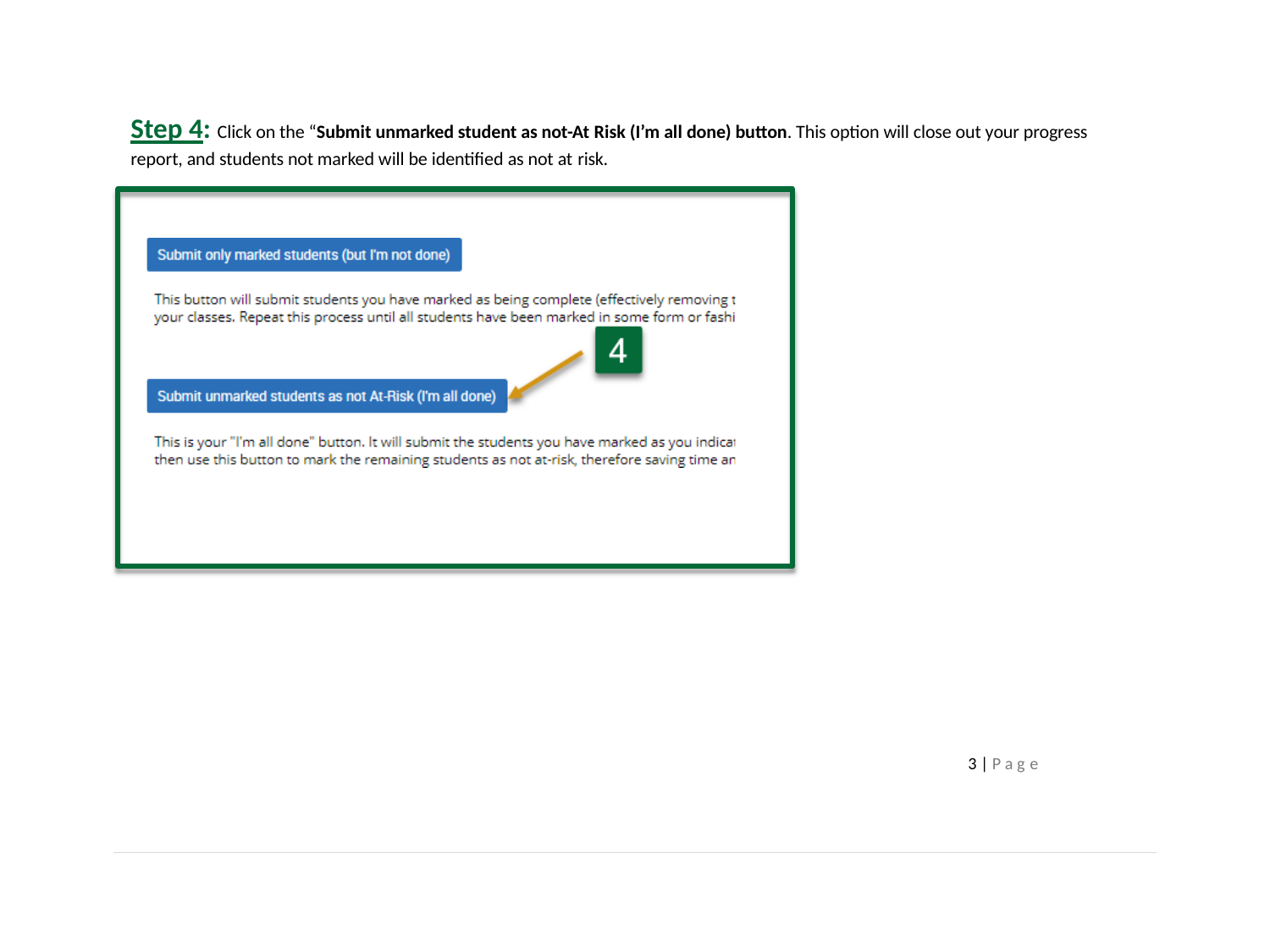

Step 4: Click on the “Submit unmarked student as not-At Risk (I’m all done) button. This option will close out your progress  report, and students not marked will be identified as not at risk.

3 | P a g e